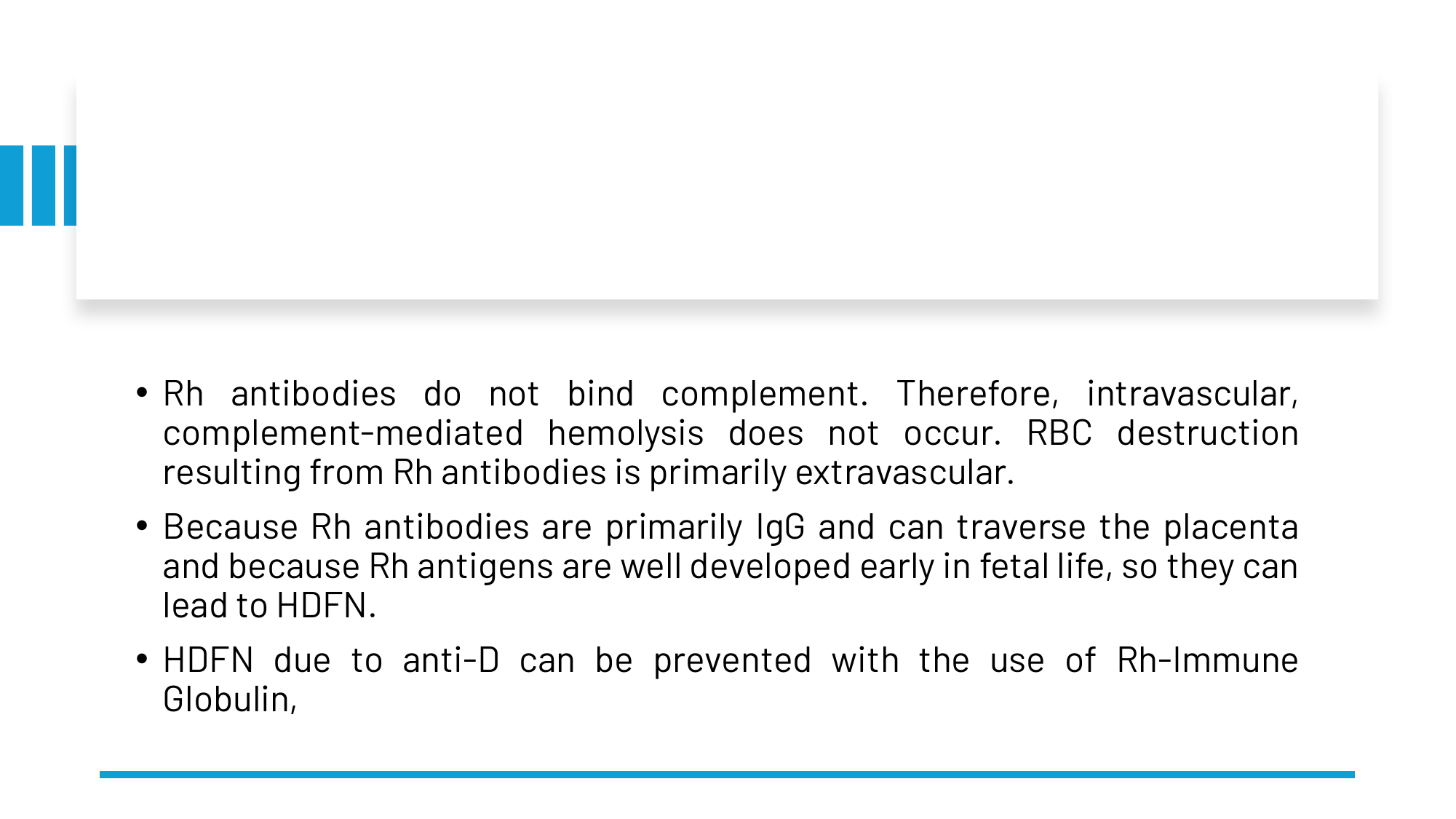

#

Rh antibodies do not bind complement. Therefore, intravascular, complement-mediated hemolysis does not occur. RBC destruction resulting from Rh antibodies is primarily extravascular.
Because Rh antibodies are primarily IgG and can traverse the placenta and because Rh antigens are well developed early in fetal life, so they can lead to HDFN.
HDFN due to anti-D can be prevented with the use of Rh-Immune Globulin,